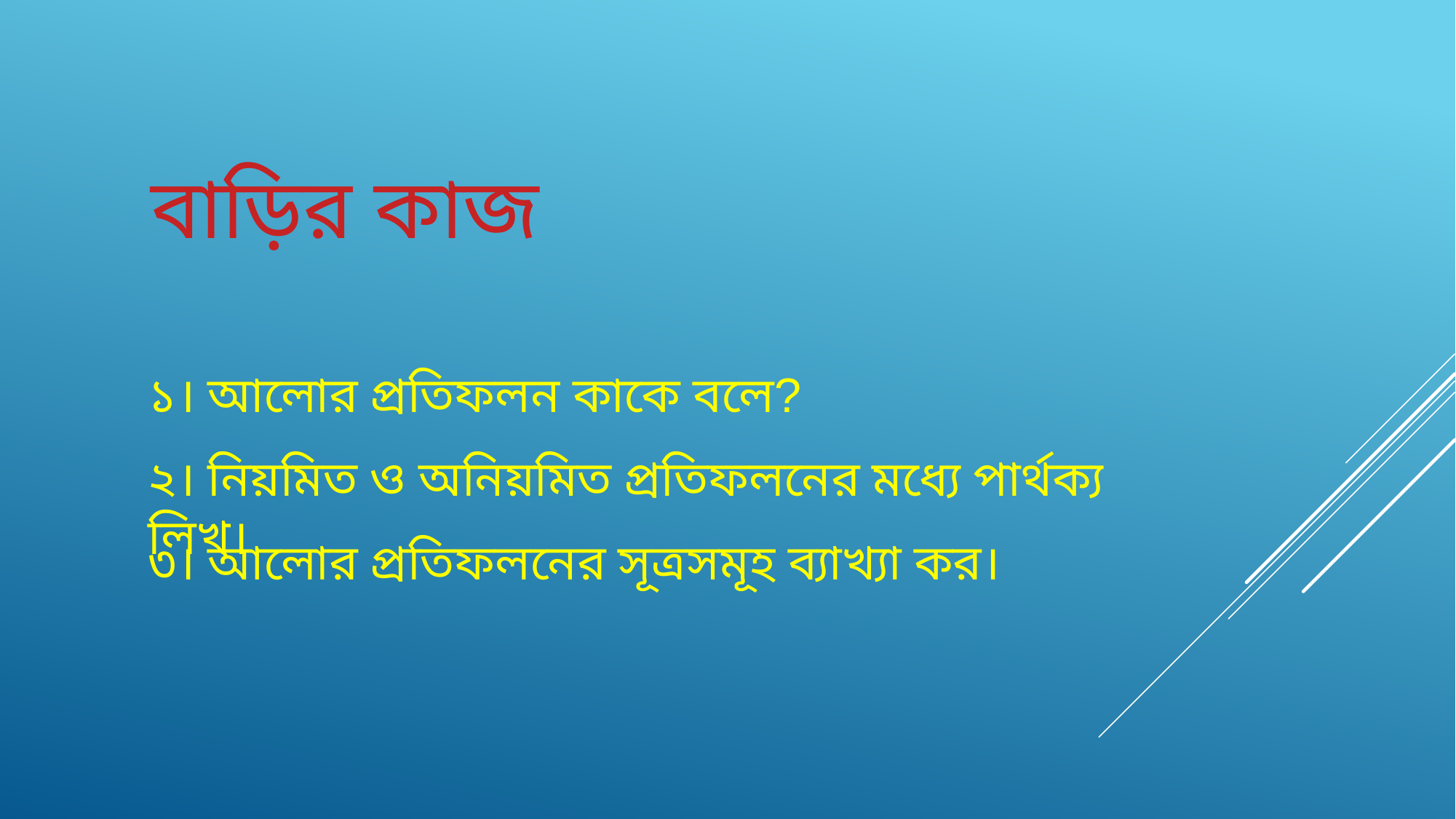

# বাড়ির কাজ
১। আলোর প্রতিফলন কাকে বলে?
২। নিয়মিত ও অনিয়মিত প্রতিফলনের মধ্যে পার্থক্য লিখ।
৩। আলোর প্রতিফলনের সূত্রসমূহ ব্যাখ্যা কর।